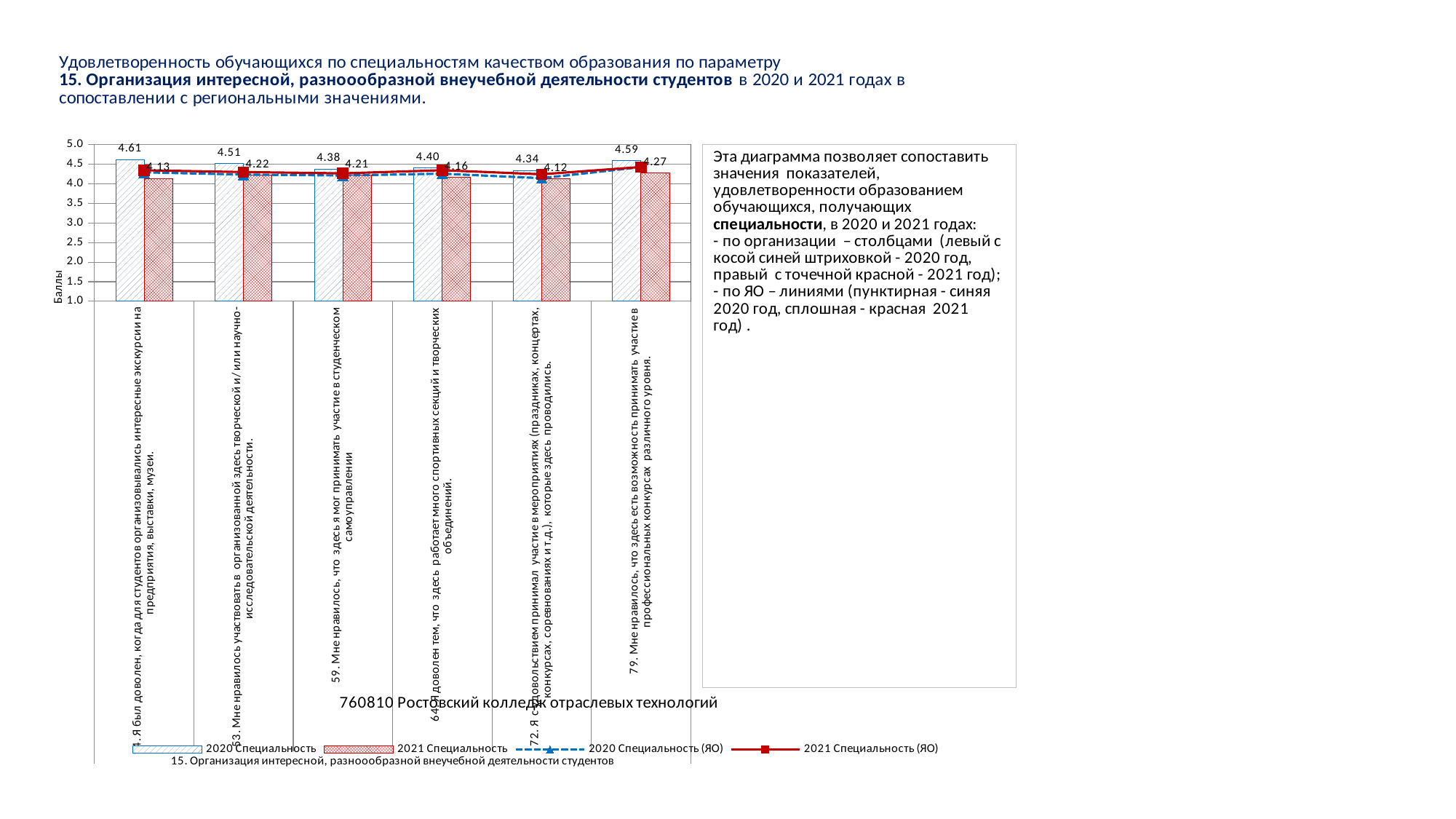

### Chart

| Category | 2020 Специальность | 2021 Специальность | 2020 Специальность (ЯО) | 2021 Специальность (ЯО) |
|---|---|---|---|---|
| 14. Я был доволен, когда для студентов организовывались интересные экскурсии на предприятия, выставки, музеи. | 4.6125 | 4.134099616858237 | 4.288798920377868 | 4.342250690781211 |
| 53. Мне нравилось участвовать в  организованной здесь творческой и/ или научно- исследовательской деятельности. | 4.5125 | 4.218390804597701 | 4.232568600989653 | 4.297161517206732 |
| 59. Мне нравилось, что  здесь я мог принимать  участие в студенческом самоуправлении | 4.375 | 4.21455938697318 | 4.209176788124156 | 4.263627229339362 |
| 64. Я доволен тем, что  здесь  работает много спортивных секций и творческих объединений. | 4.4 | 4.160919540229885 | 4.255510571300045 | 4.343381060035167 |
| 72. Я  с удовольствием принимал  участие в мероприятиях (праздниках, концертах, конкурсах, соревнованиях и т.д.),  которые здесь  проводились.   | 4.3375 | 4.118773946360153 | 4.1417004048583 | 4.240140668173826 |
| 79. Мне нравилось, что здесь есть возможность принимать  участие в профессиональных конкурсах  различного уровня. | 4.5875 | 4.272030651340996 | 4.422402159244265 | 4.426777191660387 |